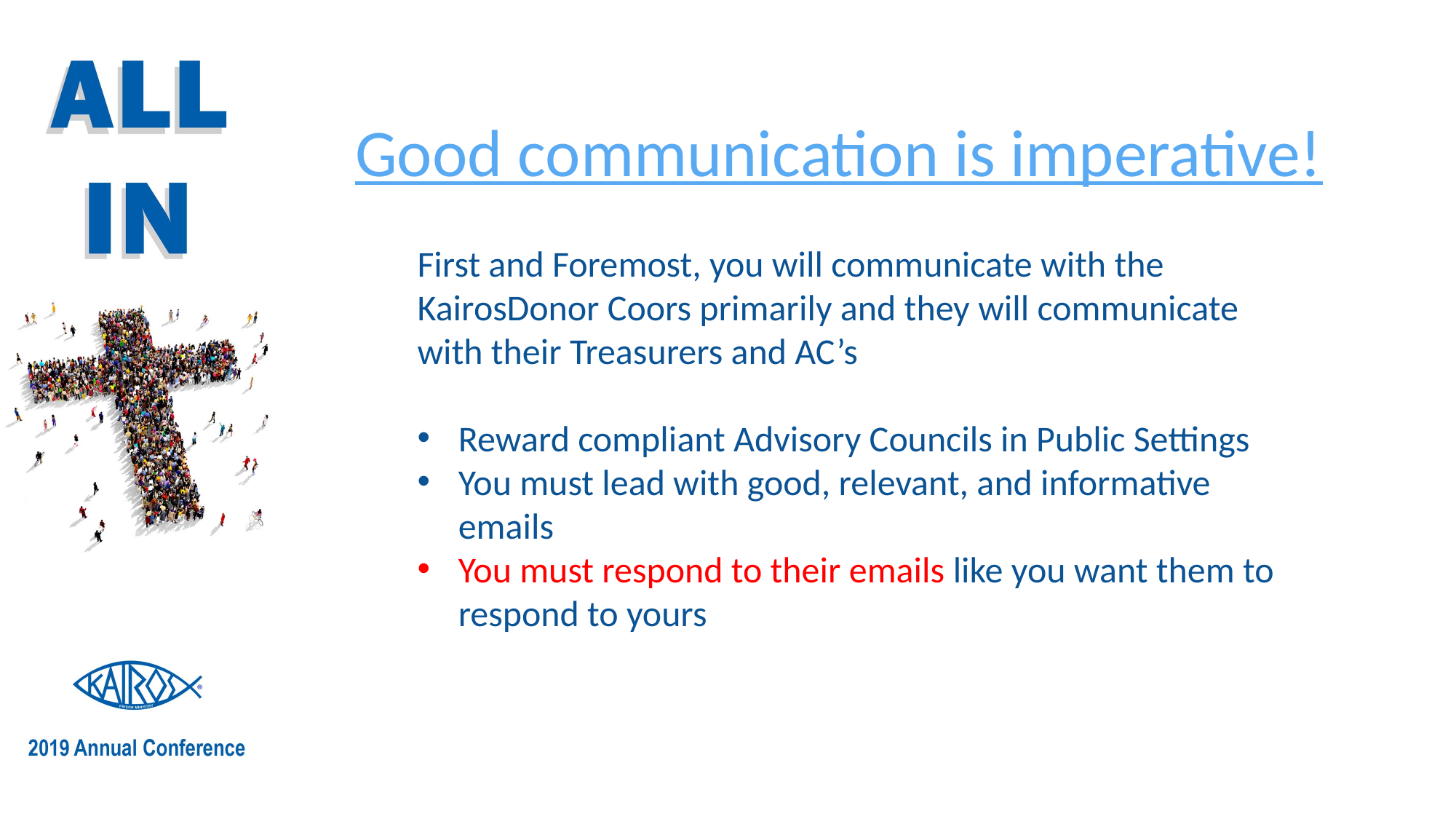

# Good communication is imperative!
First and Foremost, you will communicate with the KairosDonor Coors primarily and they will communicate with their Treasurers and AC’s

Reward compliant Advisory Councils in Public Settings
You must lead with good, relevant, and informative emails
You must respond to their emails like you want them to respond to yours